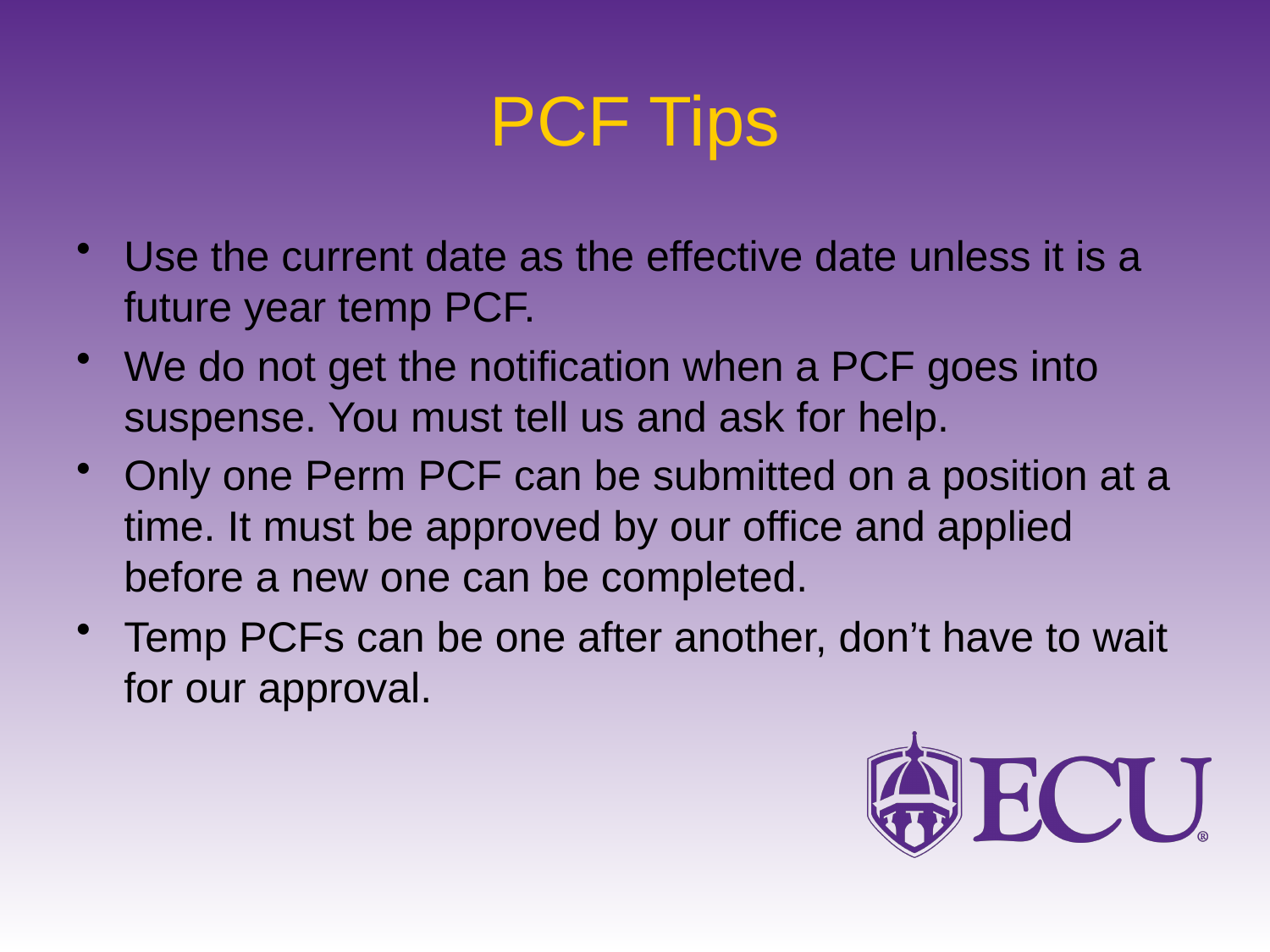

# PCF Tips
Use the current date as the effective date unless it is a future year temp PCF.
We do not get the notification when a PCF goes into suspense. You must tell us and ask for help.
Only one Perm PCF can be submitted on a position at a time. It must be approved by our office and applied before a new one can be completed.
Temp PCFs can be one after another, don’t have to wait for our approval.